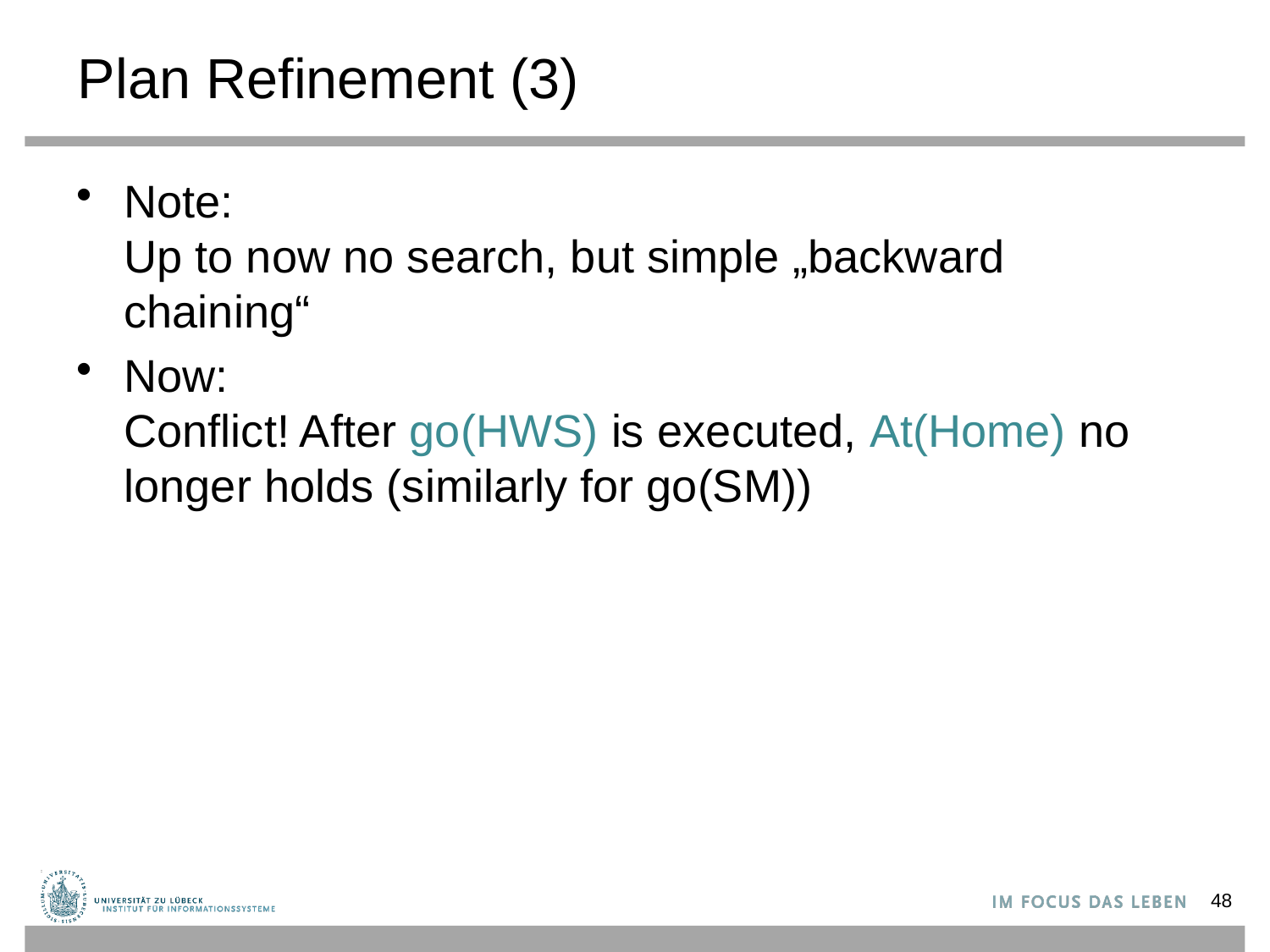

# Plan Refinement (3)
Note:
Up to now no search, but simple „backward chaining“
Now:
Conflict! After go(HWS) is executed, At(Home) no longer holds (similarly for go(SM))
48